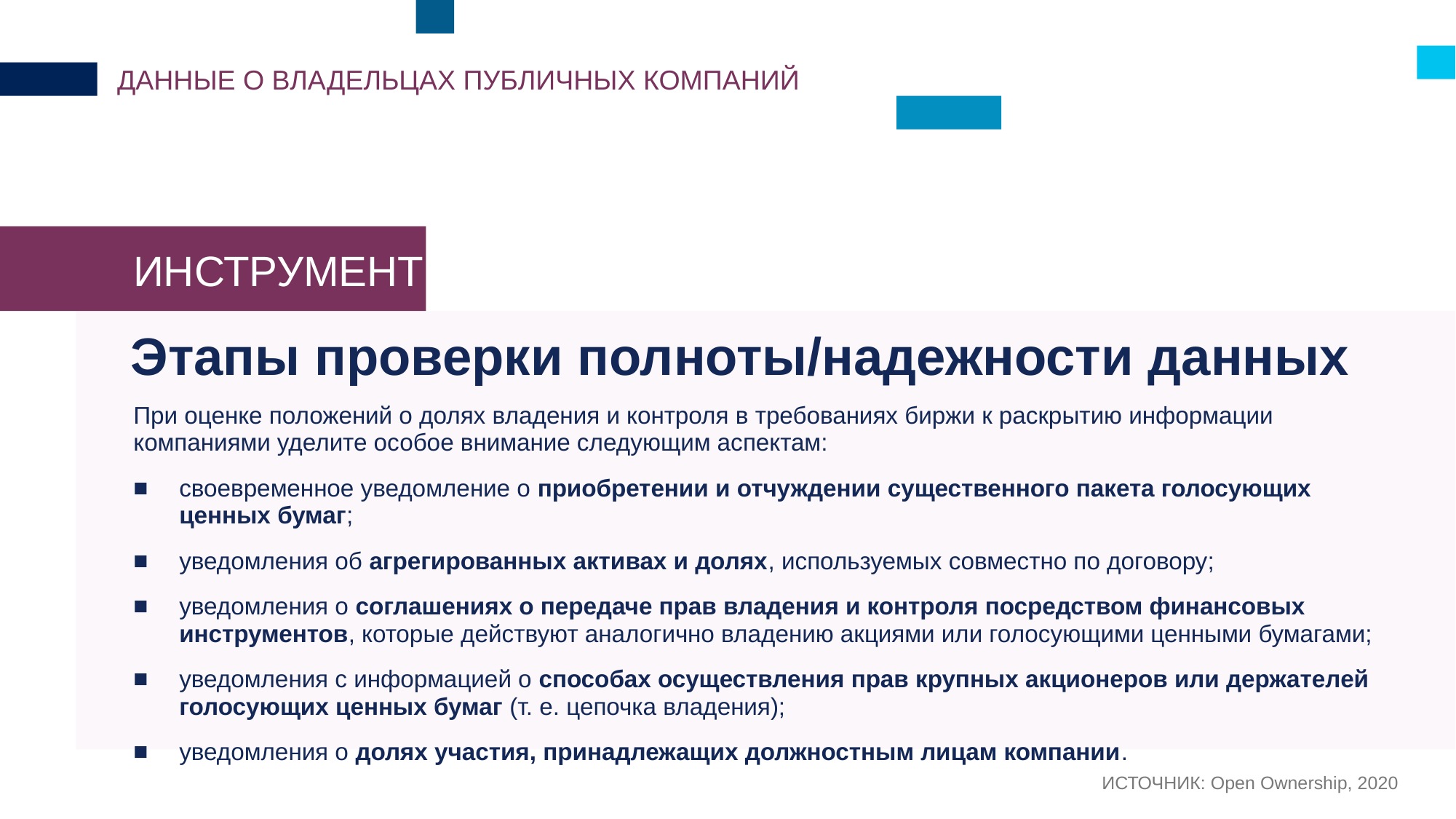

ДАННЫЕ О ВЛАДЕЛЬЦАХ ПУБЛИЧНЫХ КОМПАНИЙ

ИНСТРУМЕНТ
Этапы проверки полноты/надежности данных
При оценке положений о долях владения и контроля в требованиях биржи к раскрытию информации компаниями уделите особое внимание следующим аспектам:
своевременное уведомление о приобретении и отчуждении существенного пакета голосующих ценных бумаг;
уведомления об агрегированных активах и долях, используемых совместно по договору;
уведомления о соглашениях о передаче прав владения и контроля посредством финансовых инструментов, которые действуют аналогично владению акциями или голосующими ценными бумагами;
уведомления с информацией о способах осуществления прав крупных акционеров или держателей голосующих ценных бумаг (т. е. цепочка владения);
уведомления о долях участия, принадлежащих должностным лицам компании.
ИСТОЧНИК: Open Ownership, 2020